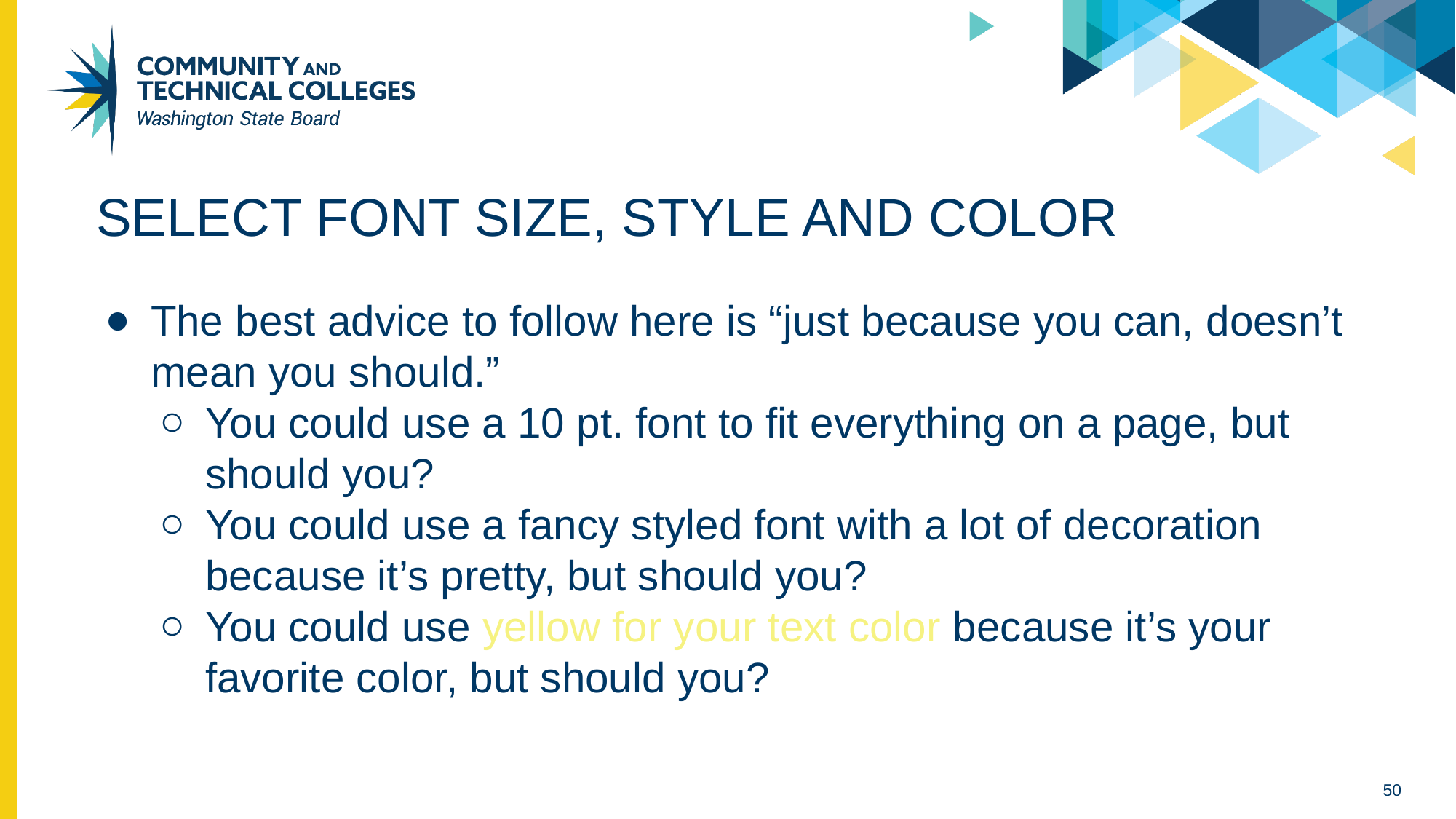

# SELECT FONT SIZE, STYLE AND COLOR
The best advice to follow here is “just because you can, doesn’t mean you should.”
You could use a 10 pt. font to fit everything on a page, but should you?
You could use a fancy styled font with a lot of decoration because it’s pretty, but should you?
You could use yellow for your text color because it’s your favorite color, but should you?
50